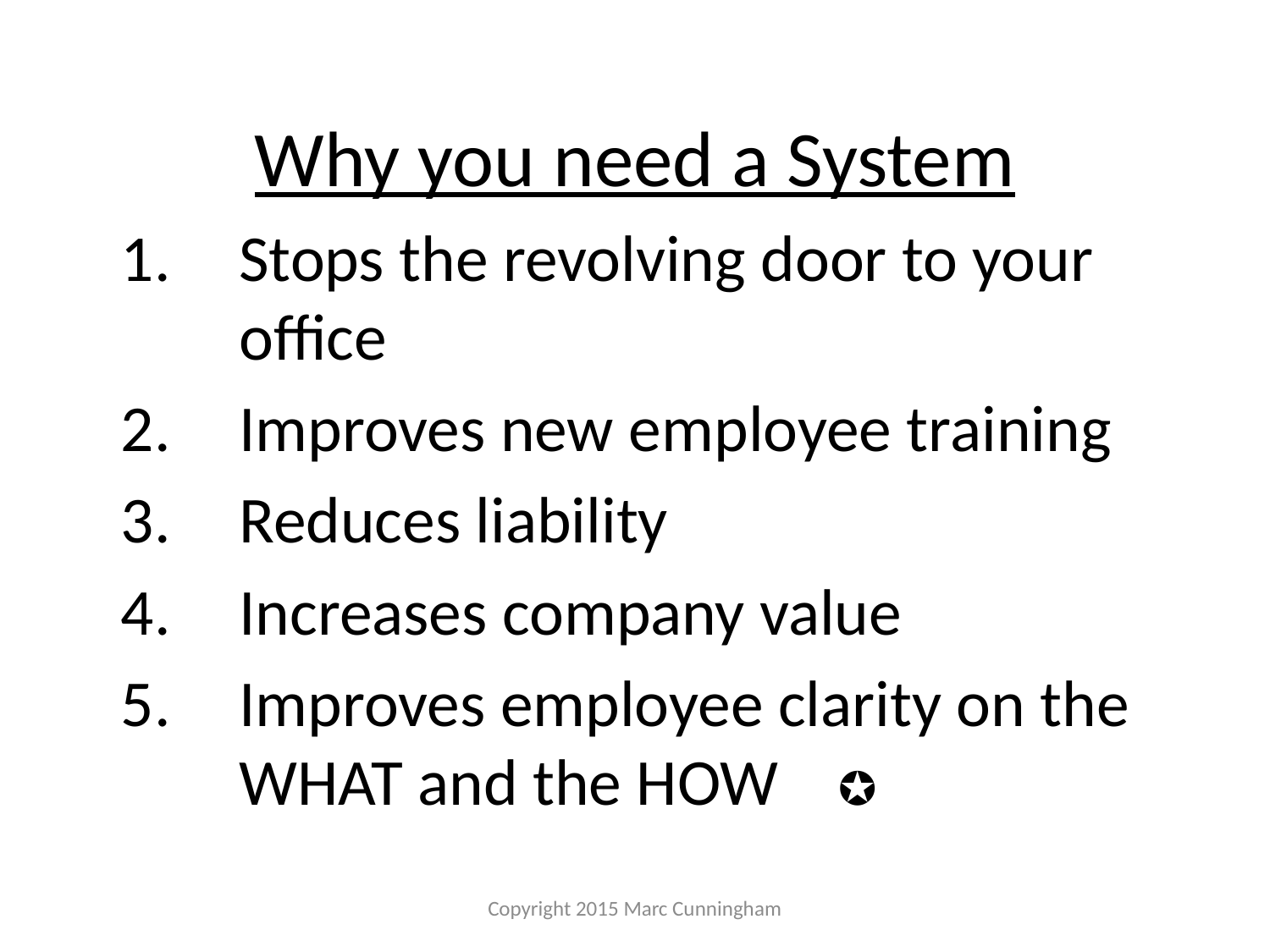

#
Why you need a System
1.	Stops the revolving door to your 	office
2.	Improves new employee training
3.	Reduces liability
4.	Increases company value
5.	Improves employee clarity on the 	WHAT and the HOW    ✪
Copyright 2015 Marc Cunningham